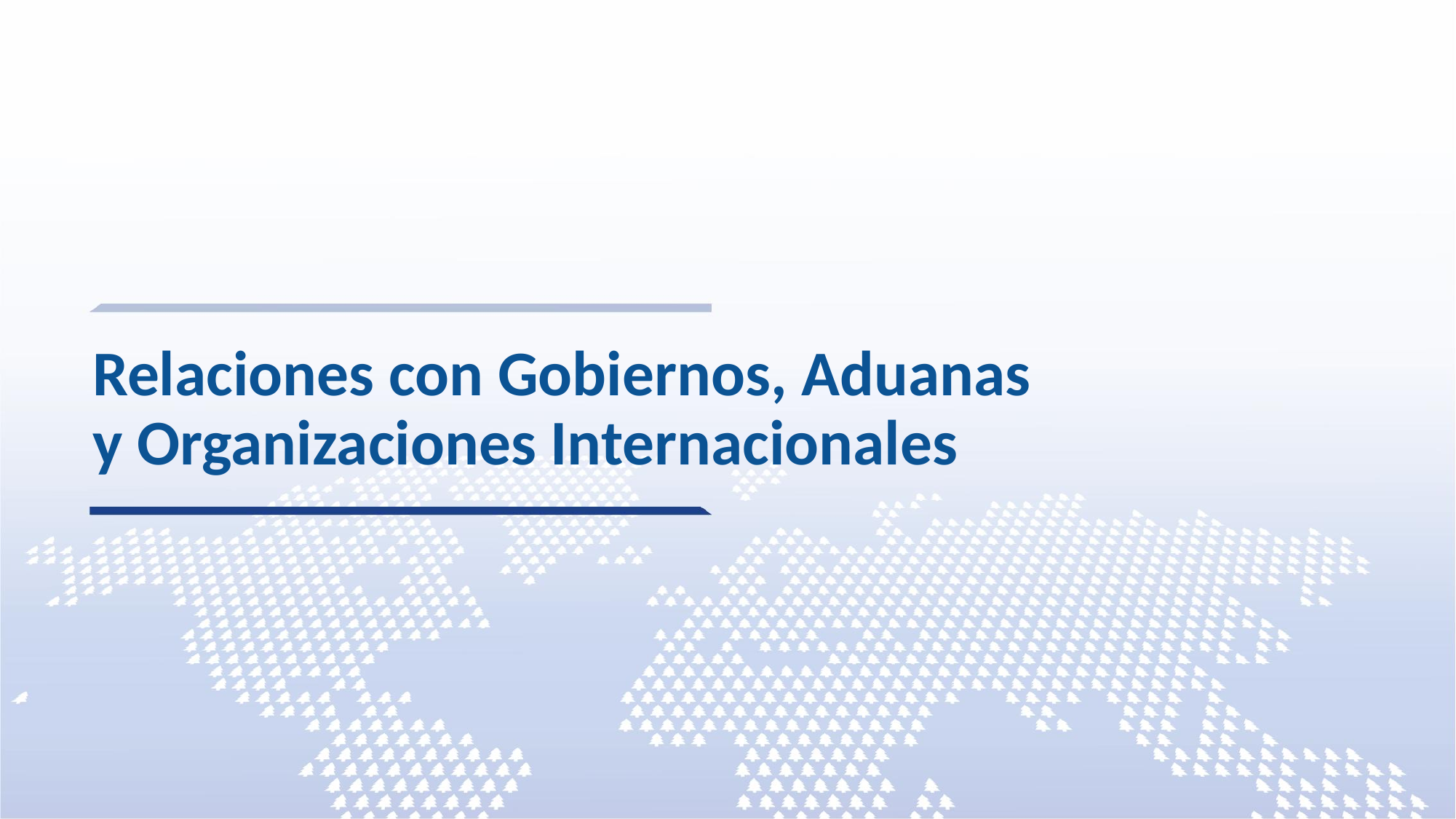

# Relaciones con Gobiernos, Aduanas y Organizaciones Internacionales